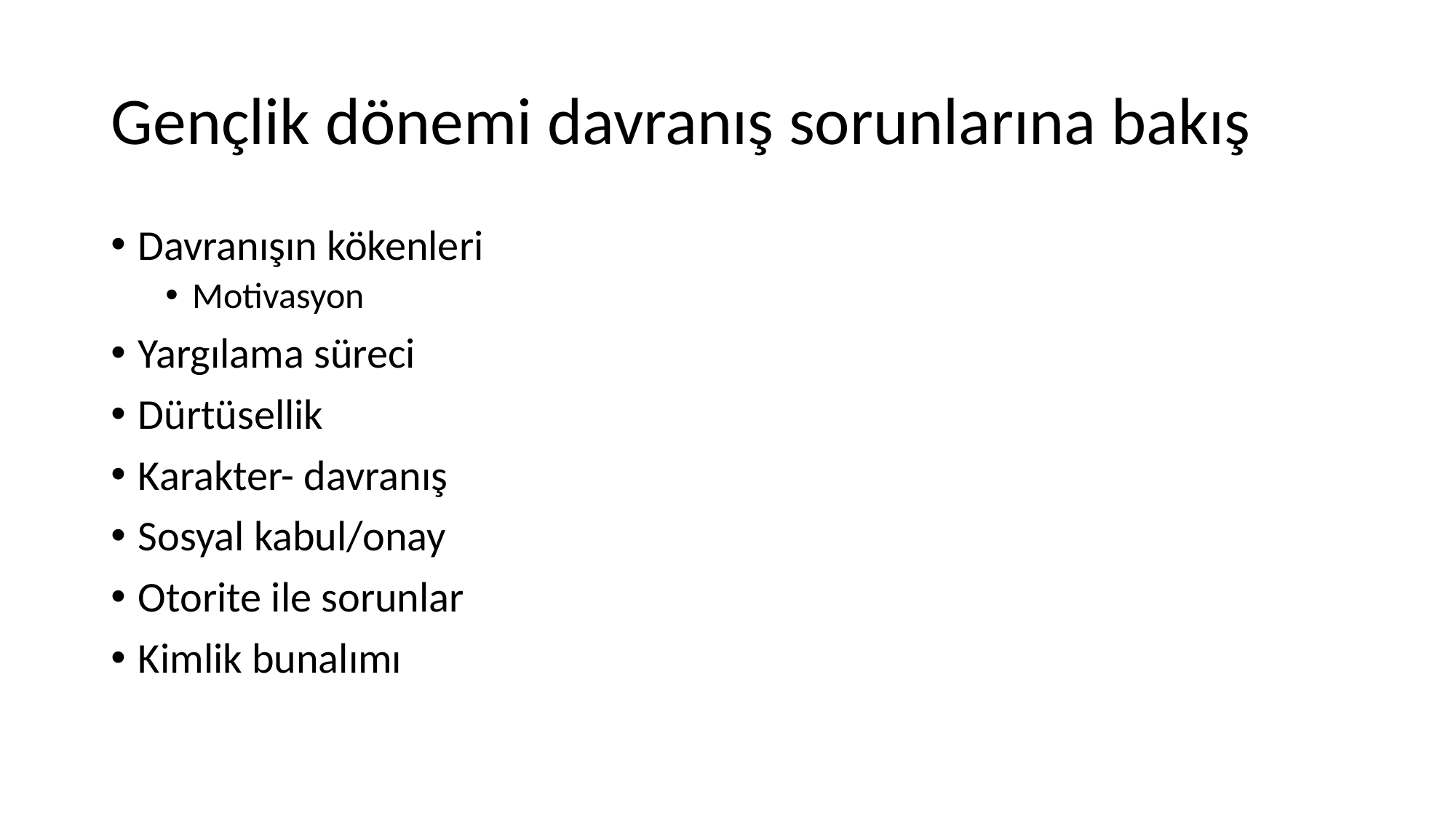

# Gençlik dönemi davranış sorunlarına bakış
Davranışın kökenleri
Motivasyon
Yargılama süreci
Dürtüsellik
Karakter- davranış
Sosyal kabul/onay
Otorite ile sorunlar
Kimlik bunalımı